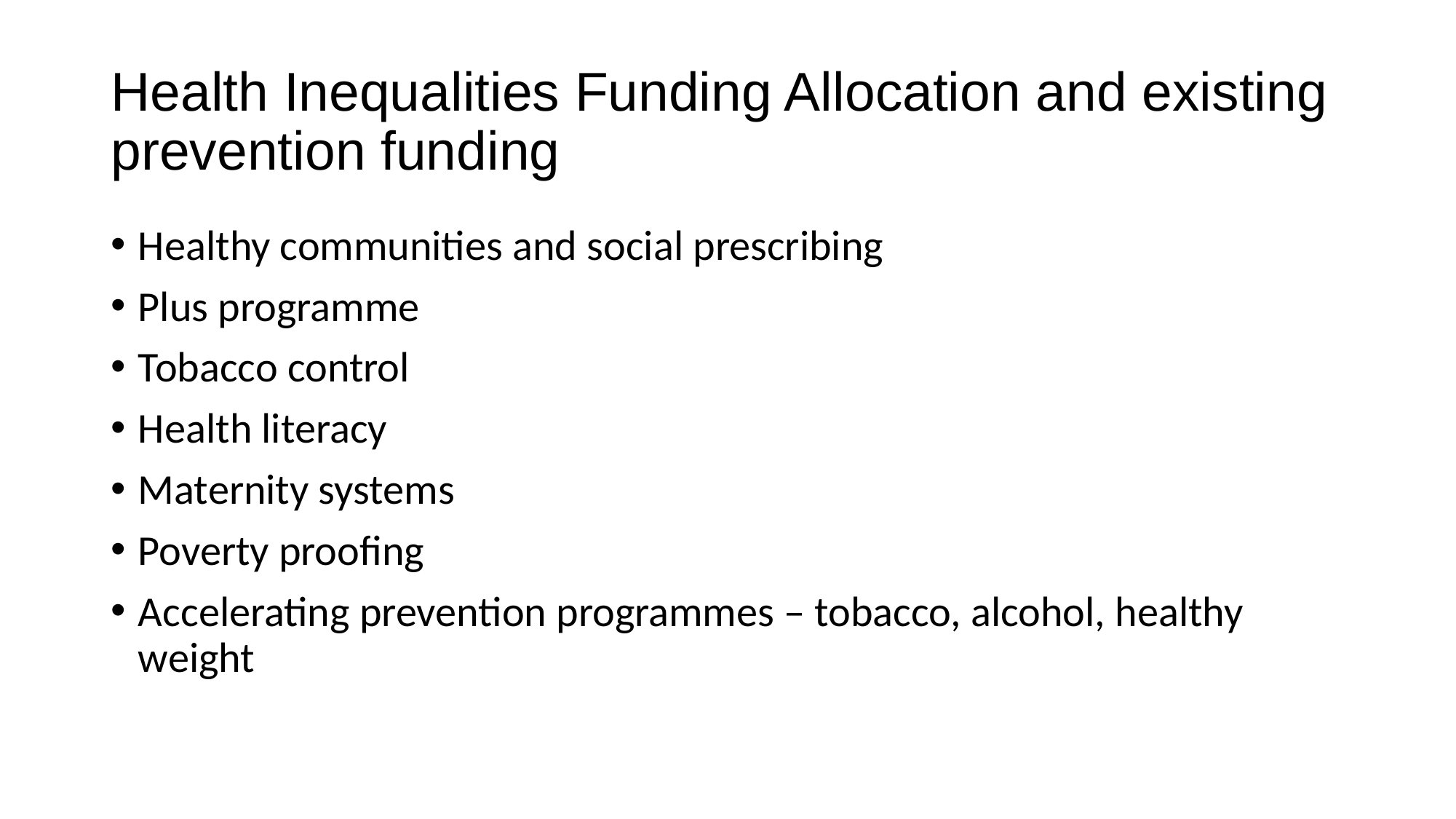

# Health Inequalities Funding Allocation and existing prevention funding
Healthy communities and social prescribing
Plus programme
Tobacco control
Health literacy
Maternity systems
Poverty proofing
Accelerating prevention programmes – tobacco, alcohol, healthy weight